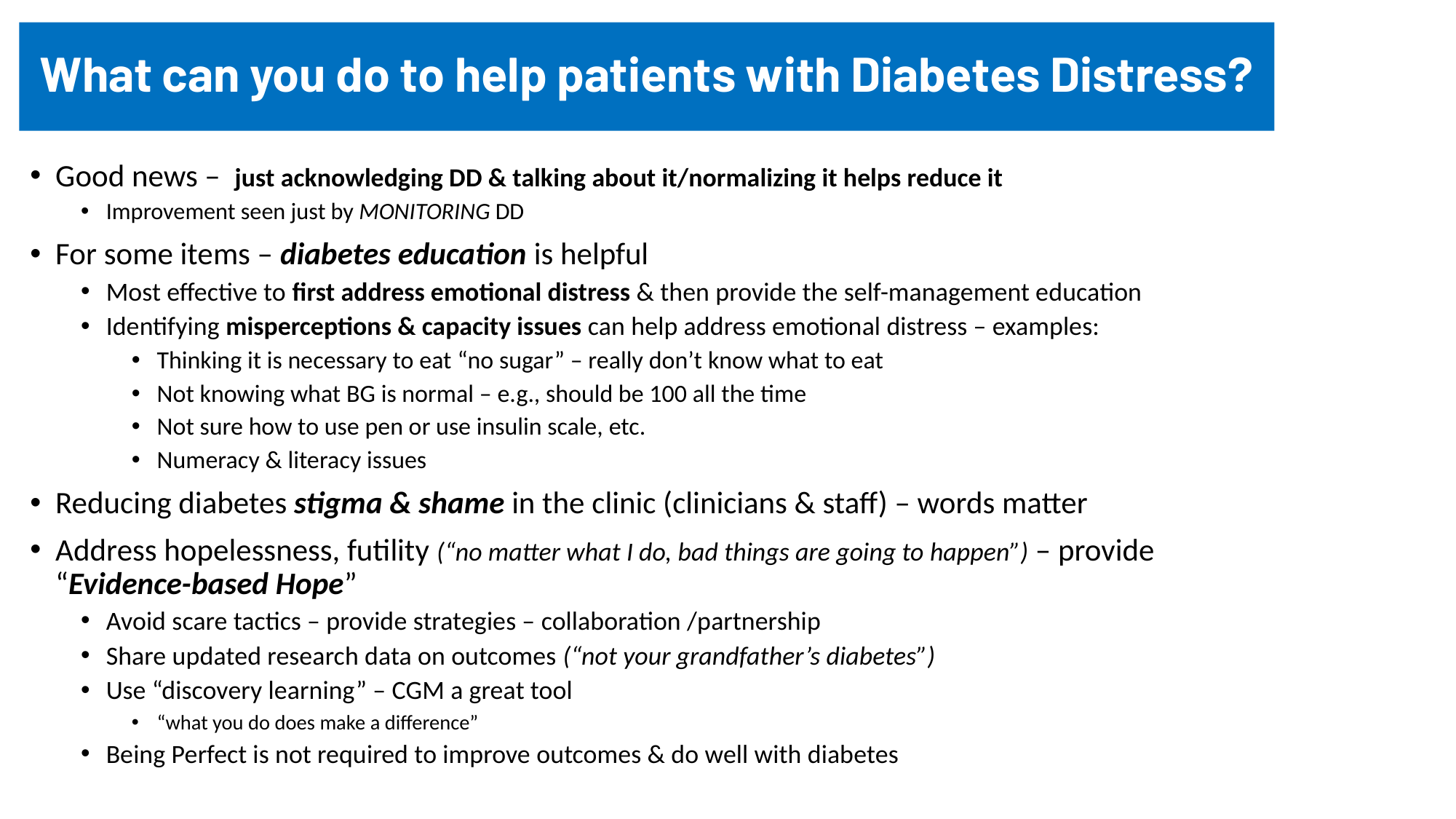

# What can you do to help patients with Diabetes Distress?
Good news –  just acknowledging DD & talking about it/normalizing it helps reduce it
Improvement seen just by MONITORING DD
For some items – diabetes education is helpful
Most effective to first address emotional distress & then provide the self-management education
Identifying misperceptions & capacity issues can help address emotional distress – examples:
Thinking it is necessary to eat “no sugar” – really don’t know what to eat
Not knowing what BG is normal – e.g., should be 100 all the time
Not sure how to use pen or use insulin scale, etc.
Numeracy & literacy issues
Reducing diabetes stigma & shame in the clinic (clinicians & staff) – words matter
Address hopelessness, futility (“no matter what I do, bad things are going to happen”) – provide “Evidence-based Hope”
Avoid scare tactics – provide strategies – collaboration /partnership
Share updated research data on outcomes (“not your grandfather’s diabetes”)
Use “discovery learning” – CGM a great tool
“what you do does make a difference”
Being Perfect is not required to improve outcomes & do well with diabetes